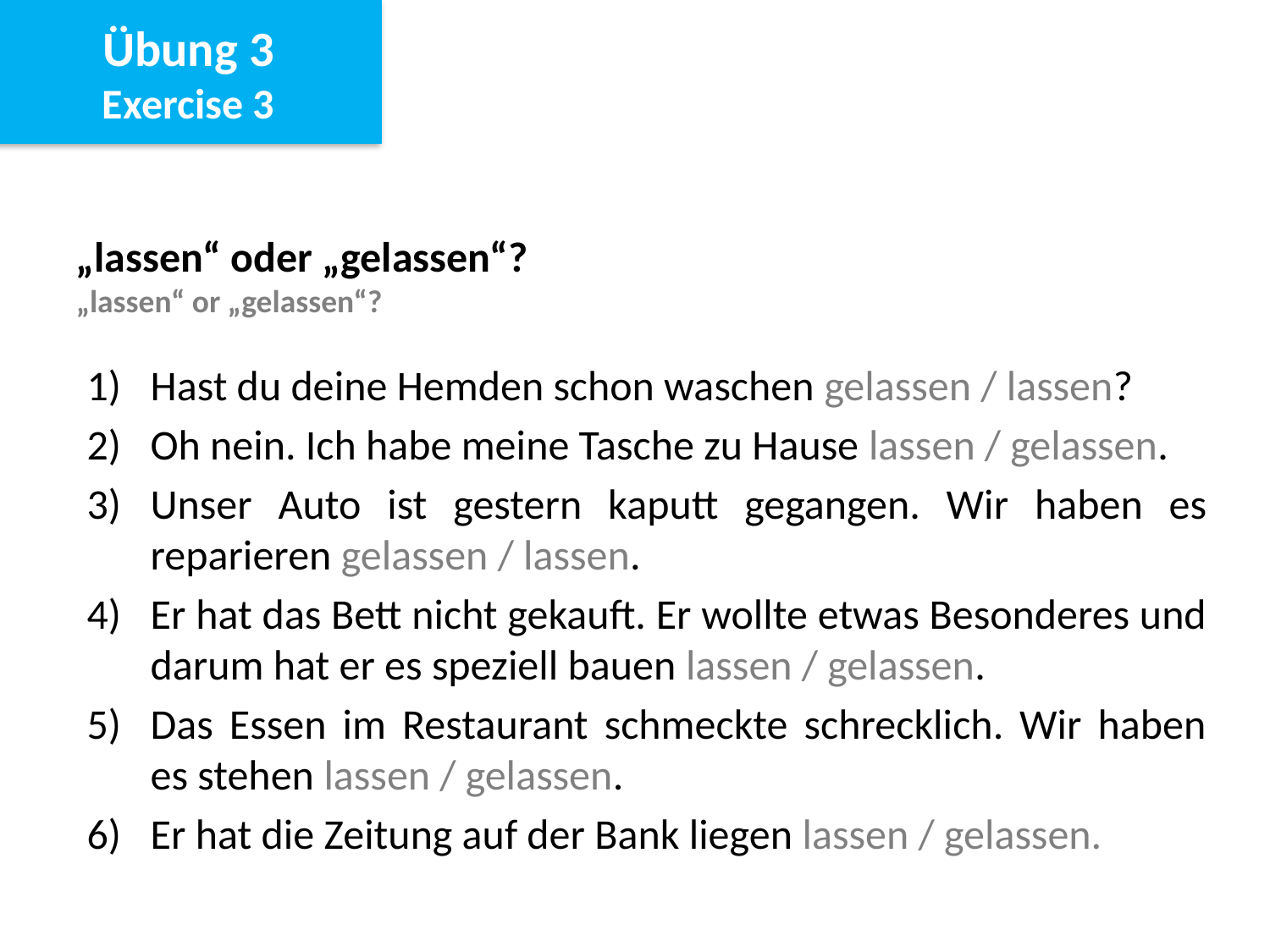

Übung 3
Exercise 3
„lassen“ oder „gelassen“?
„lassen“ or „gelassen“?

Hast du deine Hemden schon waschen gelassen / lassen?
Oh nein. Ich habe meine Tasche zu Hause lassen / gelassen.
Unser Auto ist gestern kaputt gegangen. Wir haben es reparieren gelassen / lassen.
Er hat das Bett nicht gekauft. Er wollte etwas Besonderes und darum hat er es speziell bauen lassen / gelassen.
Das Essen im Restaurant schmeckte schrecklich. Wir haben es stehen lassen / gelassen.
Er hat die Zeitung auf der Bank liegen lassen / gelassen.